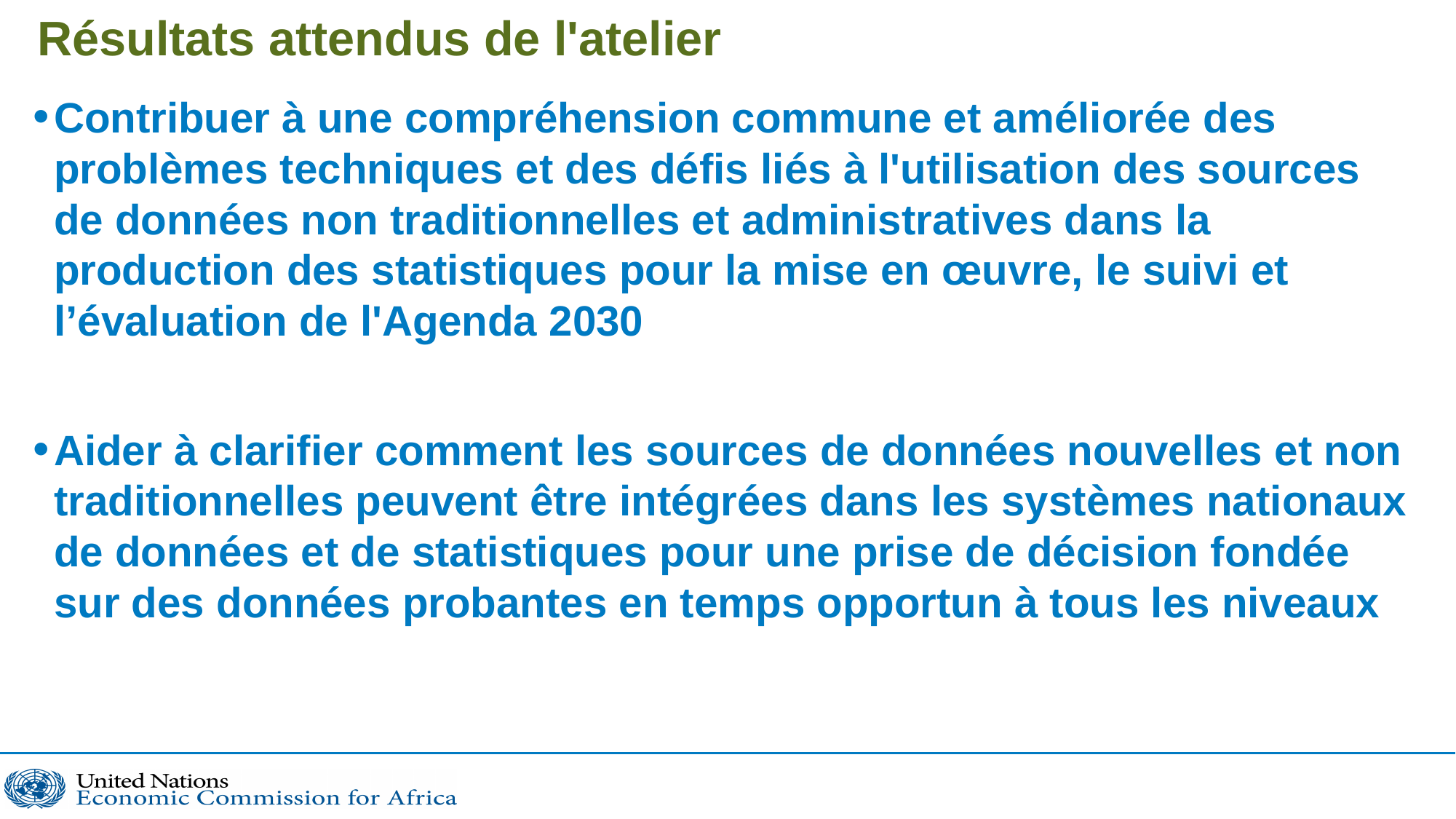

# Résultats attendus de l'atelier
Contribuer à une compréhension commune et améliorée des problèmes techniques et des défis liés à l'utilisation des sources de données non traditionnelles et administratives dans la production des statistiques pour la mise en œuvre, le suivi et l’évaluation de l'Agenda 2030

Aider à clarifier comment les sources de données nouvelles et non traditionnelles peuvent être intégrées dans les systèmes nationaux de données et de statistiques pour une prise de décision fondée sur des données probantes en temps opportun à tous les niveaux